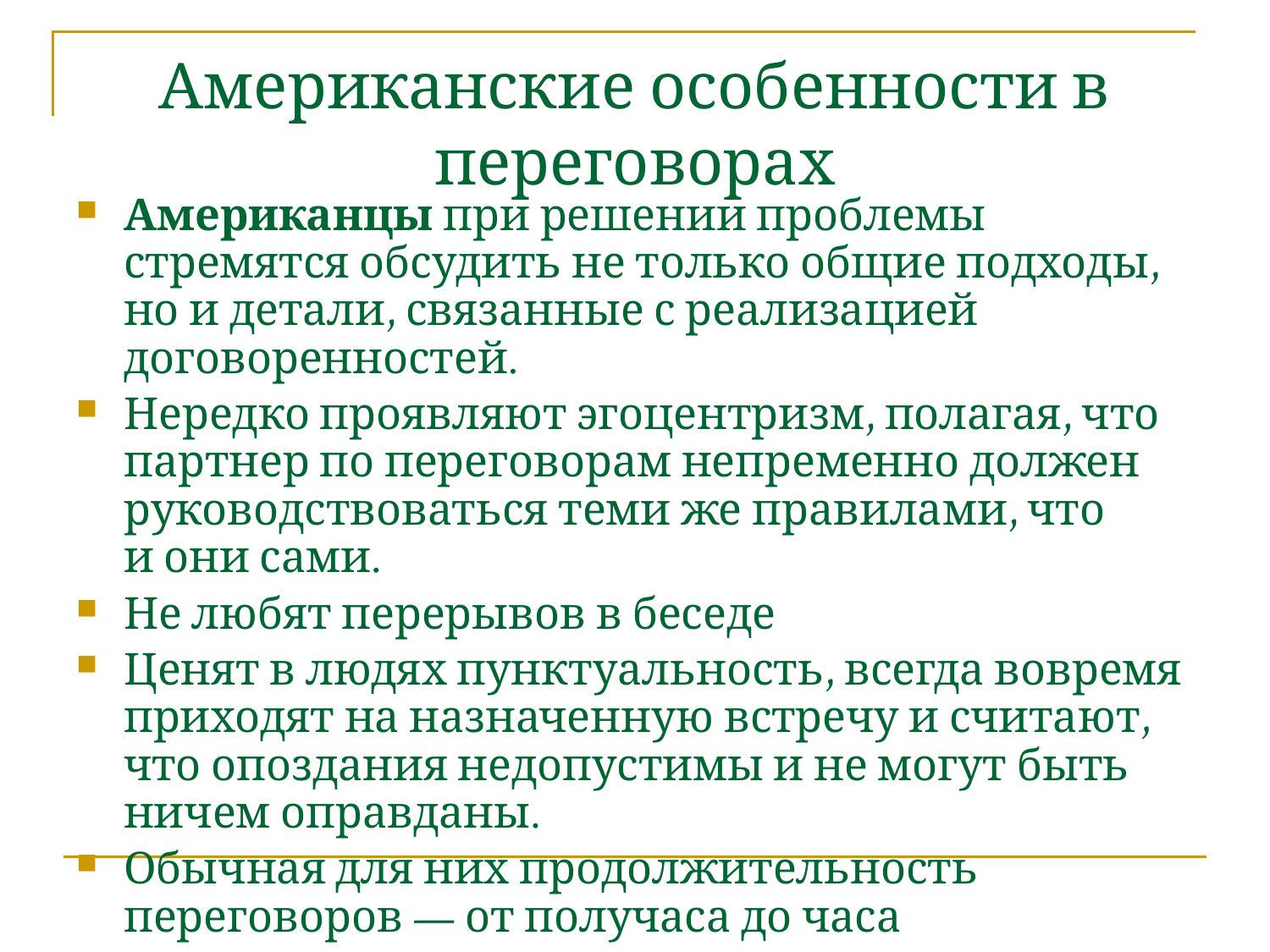

# Американские особенности в переговорах
Американцы при решении проблемы стремятся обсудить не только общие подходы, но и детали, связанные с реализацией договоренностей.
Нередко проявляют эгоцентризм, полагая, что партнер по переговорам непременно должен руководствоваться теми же правилами, что и они сами.
Не любят перерывов в беседе
Ценят в людях пунктуальность, всегда вовремя приходят на назначенную встречу и считают, что опоздания недопустимы и не могут быть ничем оправданы.
Обычная для них продолжительность переговоров — от получаса до часа и предпочтительно один на один.